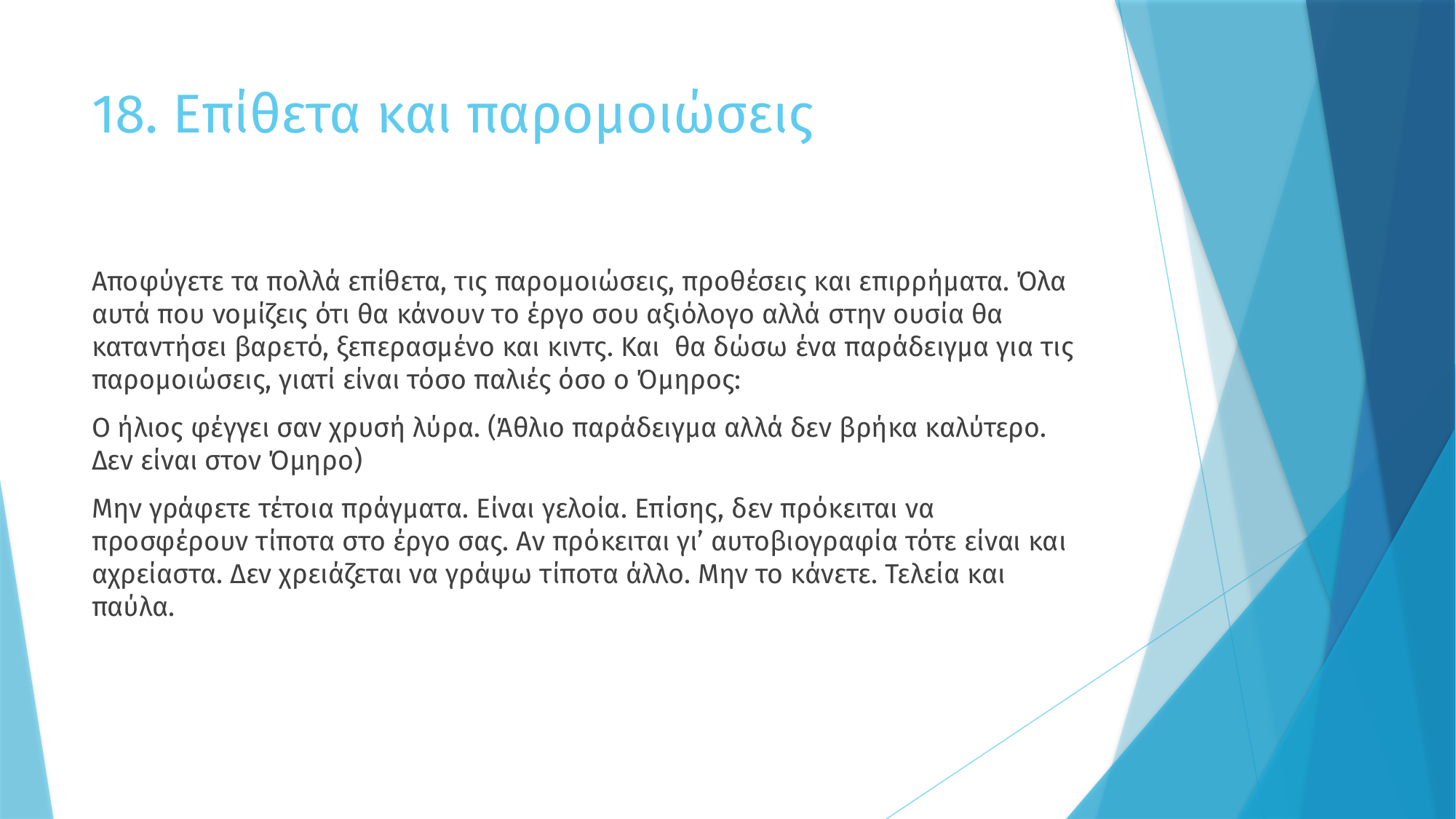

# 18. Επίθετα και παρομοιώσεις
Αποφύγετε τα πολλά επίθετα, τις παρομοιώσεις, προθέσεις και επιρρήματα. Όλα αυτά που νομίζεις ότι θα κάνουν το έργο σου αξιόλογο αλλά στην ουσία θα καταντήσει βαρετό, ξεπερασμένο και κιντς. Και  θα δώσω ένα παράδειγμα για τις παρομοιώσεις, γιατί είναι τόσο παλιές όσο ο Όμηρος:
Ο ήλιος φέγγει σαν χρυσή λύρα. (Άθλιο παράδειγμα αλλά δεν βρήκα καλύτερο. Δεν είναι στον Όμηρο)
Μην γράφετε τέτοια πράγματα. Είναι γελοία. Επίσης, δεν πρόκειται να προσφέρουν τίποτα στο έργο σας. Αν πρόκειται γι’ αυτοβιογραφία τότε είναι και αχρείαστα. Δεν χρειάζεται να γράψω τίποτα άλλο. Μην το κάνετε. Τελεία και παύλα.